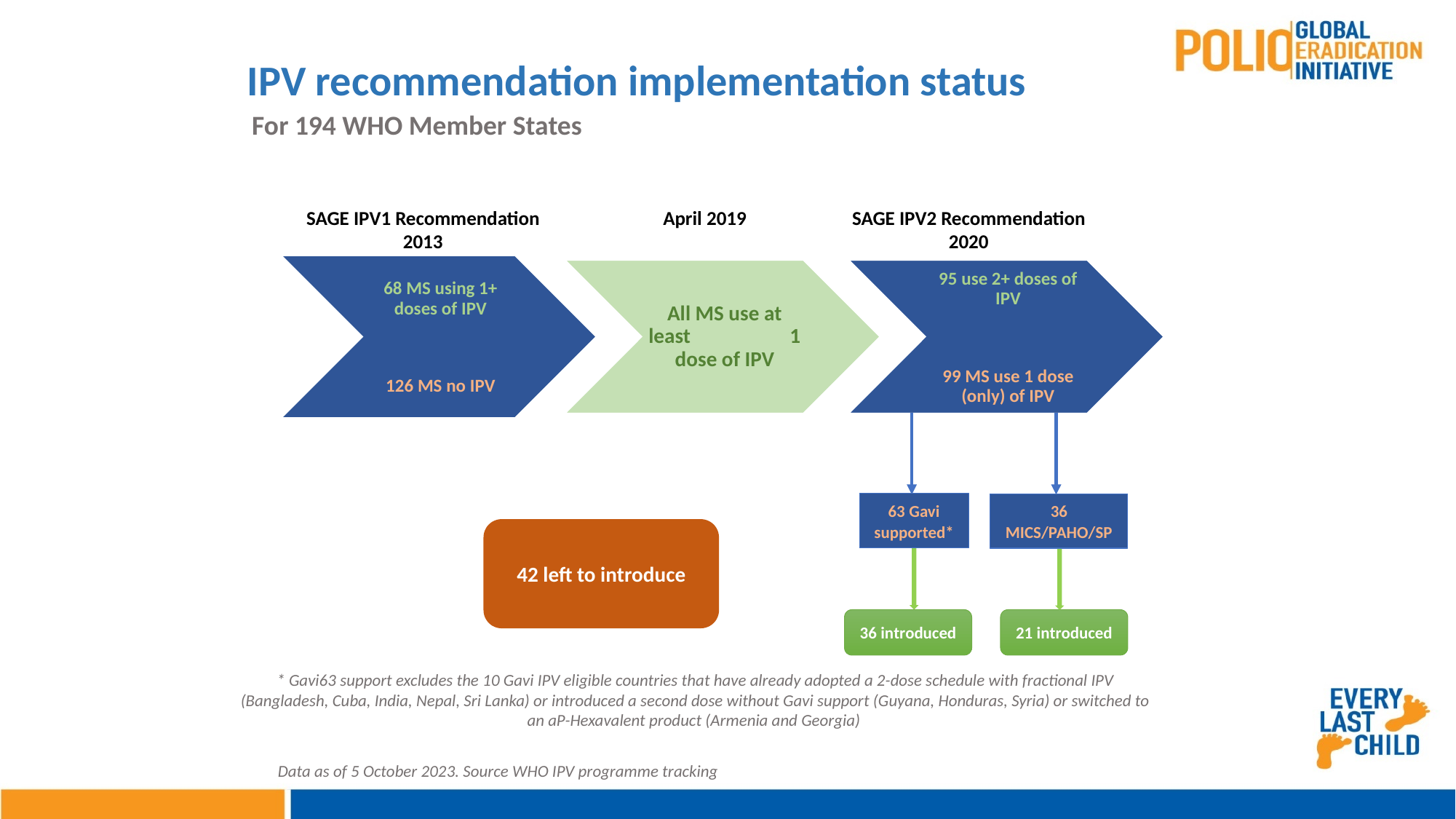

IPV recommendation implementation status
For 194 WHO Member States

68 MS using 1+ doses of IPV

126 MS no IPV

All MS use at least                     1 dose of IPV

95 use 2+ doses of IPV

99 MS use 1 dose (only) of IPV

April 2019
SAGE IPV1 Recommendation
2013
SAGE IPV2 Recommendation
2020
63 Gavi supported*
36 MICS/PAHO/SP
42 left to introduce

36 introduced
21 introduced
* Gavi63 support excludes the 10 Gavi IPV eligible countries that have already adopted a 2-dose schedule with fractional IPV (Bangladesh, Cuba, India, Nepal, Sri Lanka) or introduced a second dose without Gavi support (Guyana, Honduras, Syria) or switched to an aP-Hexavalent product (Armenia and Georgia)
Data as of 5 October 2023. Source WHO IPV programme tracking